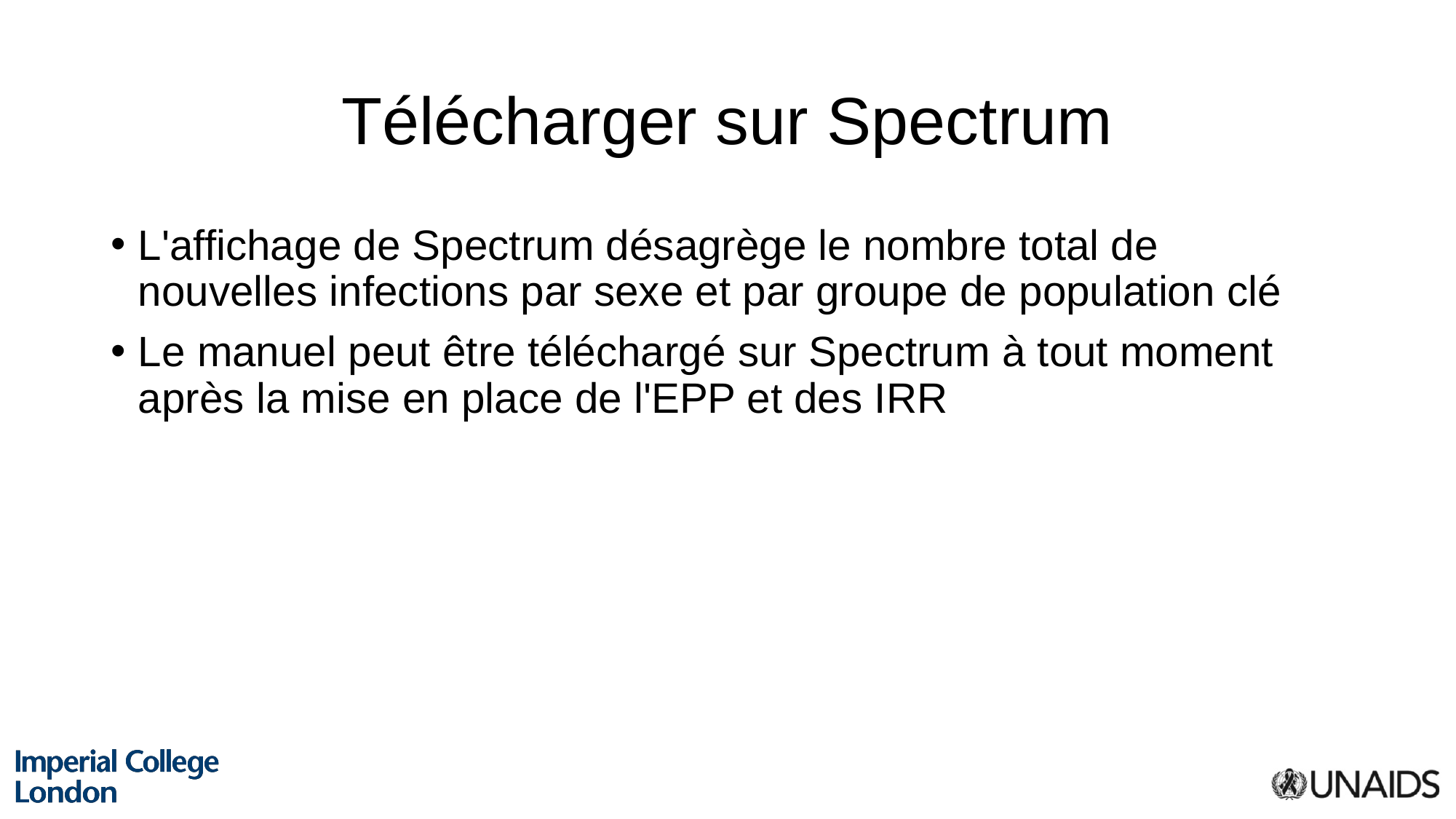

# Télécharger sur Spectrum
L'affichage de Spectrum désagrège le nombre total de nouvelles infections par sexe et par groupe de population clé
Le manuel peut être téléchargé sur Spectrum à tout moment après la mise en place de l'EPP et des IRR